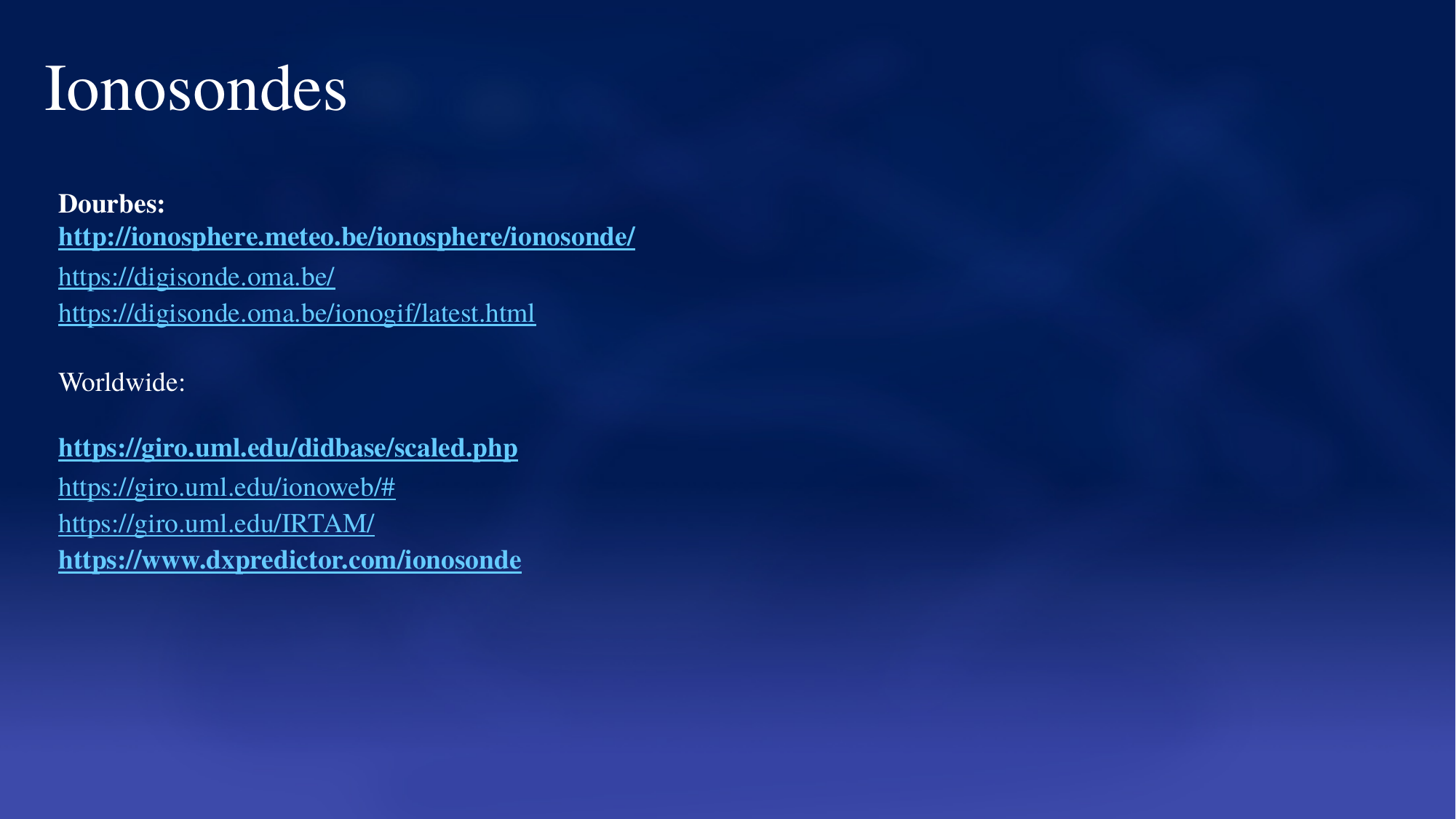

# Ionosondes

Dourbes:
http://ionosphere.meteo.be/ionosphere/ionosonde/
https://digisonde.oma.be/
https://digisonde.oma.be/ionogif/latest.html

Worldwide:
https://giro.uml.edu/didbase/scaled.php https://giro.uml.edu/ionoweb/#
https://giro.uml.edu/IRTAM/
https://www.dxpredictor.com/ionosonde